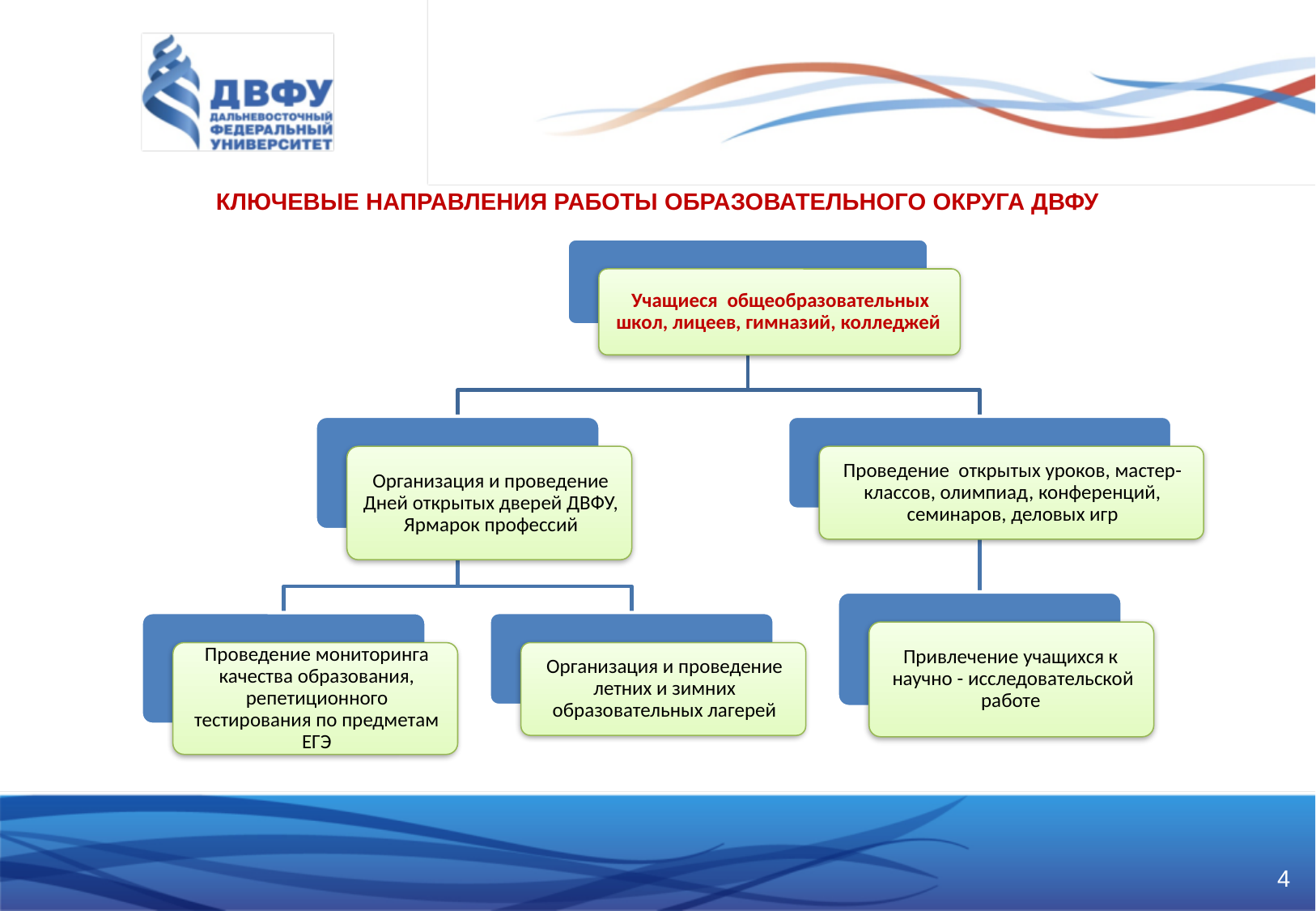

КЛЮЧЕВЫЕ НАПРАВЛЕНИЯ РАБОТЫ ОБРАЗОВАТЕЛЬНОГО ОКРУГА ДВФУ
Учащиеся  общеобразовательных школ, лицеев, гимназий, колледжей
Организация и проведение Дней открытых дверей ДВФУ, Ярмарок профессий
Проведение мониторинга качества образования, репетиционного тестирования по предметам ЕГЭ
Организация и проведение летних и зимних образовательных лагерей
Проведение  открытых уроков, мастер-классов, олимпиад, конференций, семинаров, деловых игр
Привлечение учащихся к  научно - исследовательской работе
4